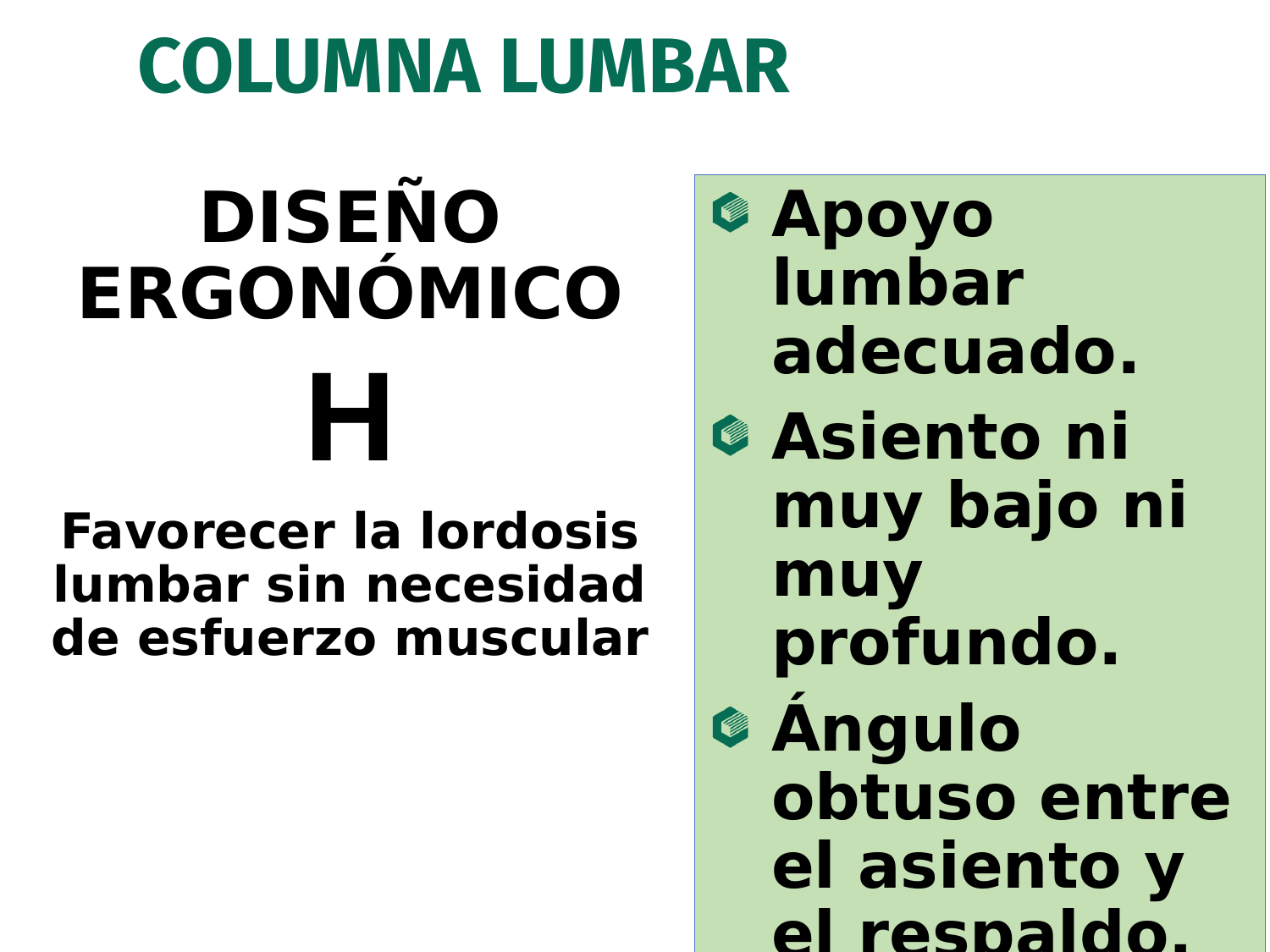

# COLUMNA LUMBAR
DISEÑO ERGONÓMICO
H
Favorecer la lordosis lumbar sin necesidad de esfuerzo muscular
Apoyo lumbar adecuado.
Asiento ni muy bajo ni muy profundo.
Ángulo obtuso entre el asiento y el respaldo.